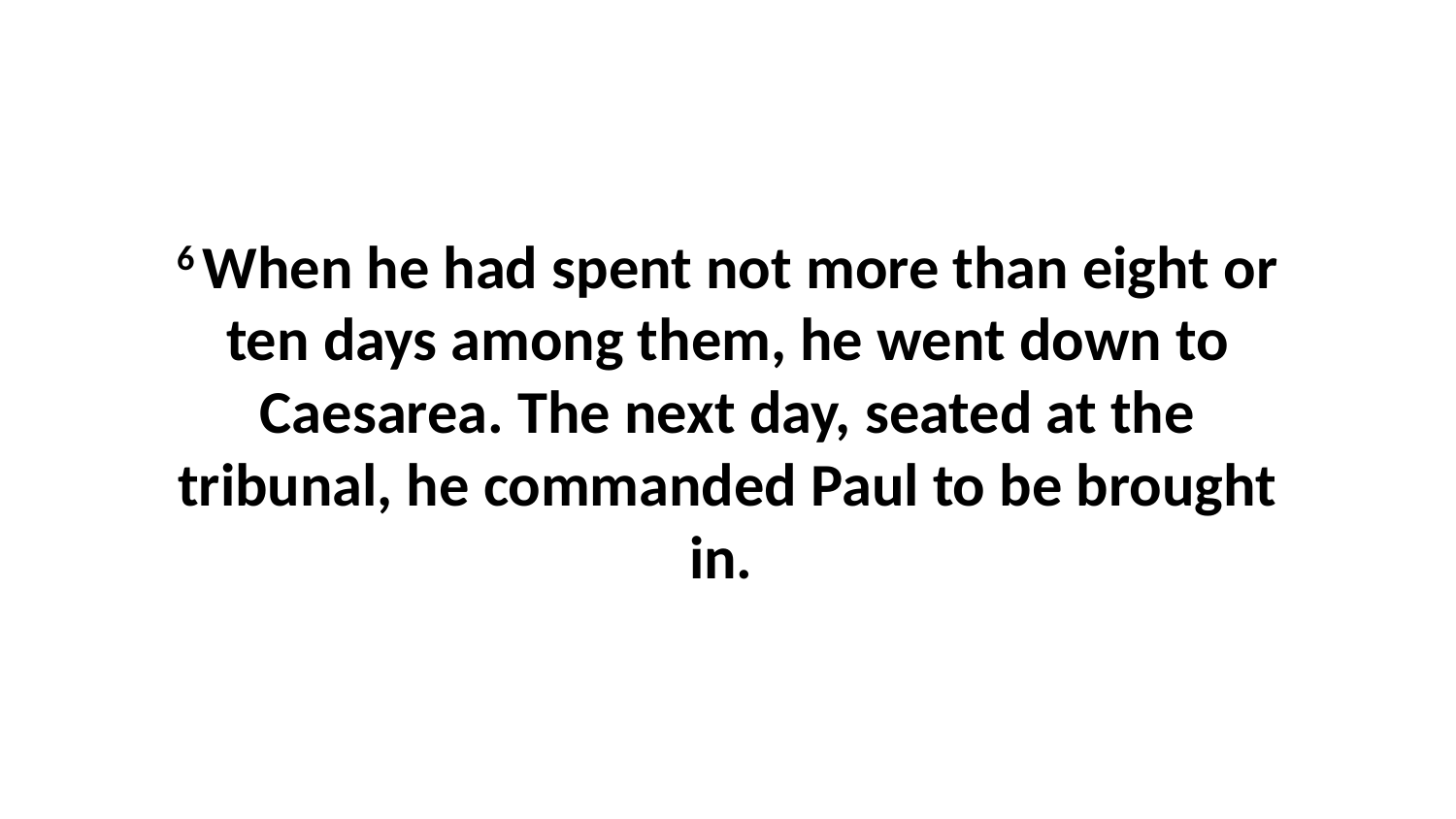

6 When he had spent not more than eight or ten days among them, he went down to Caesarea. The next day, seated at the tribunal, he commanded Paul to be brought in.